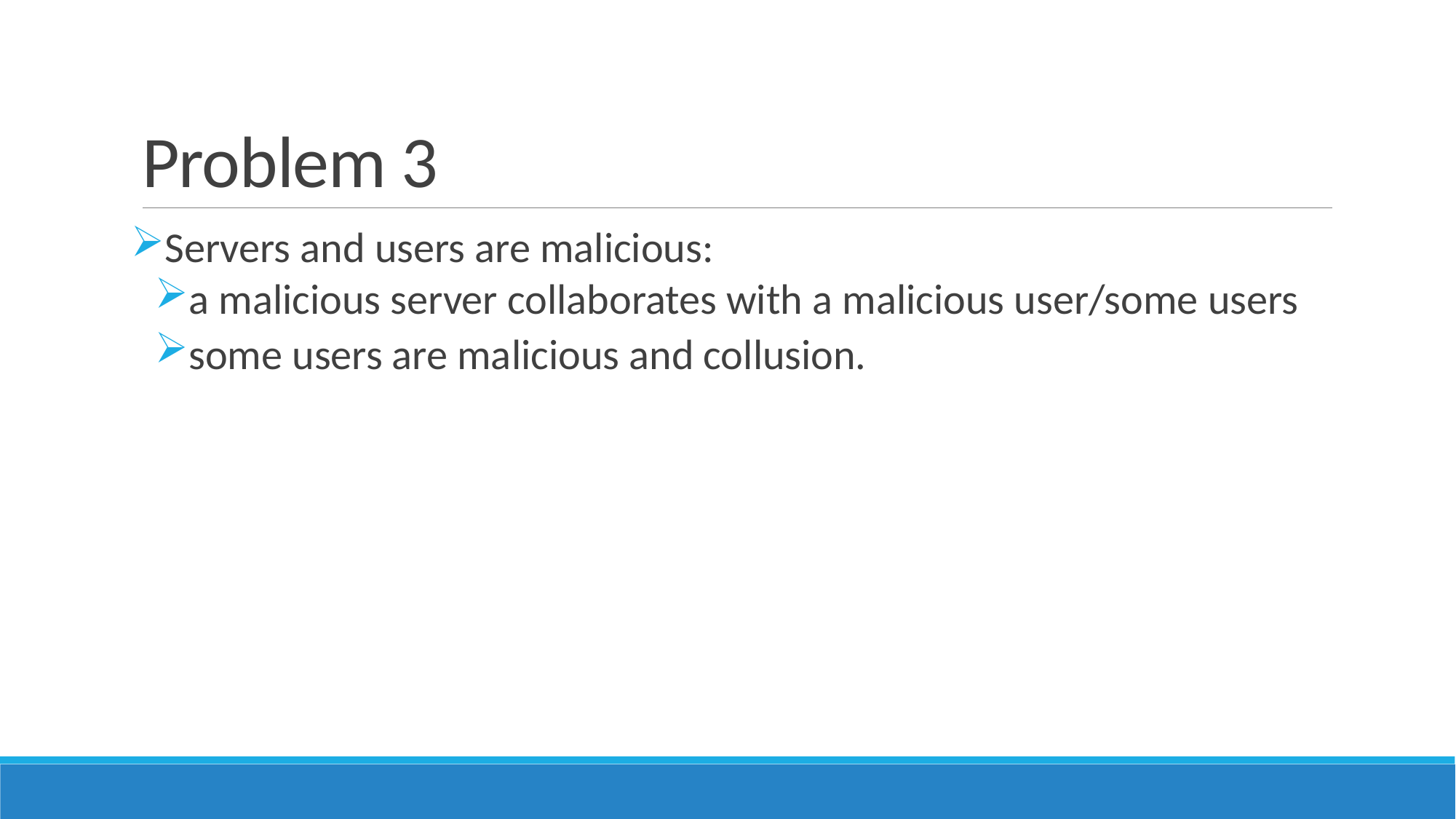

# Problem 3
Servers and users are malicious:
a malicious server collaborates with a malicious user/some users
some users are malicious and collusion.